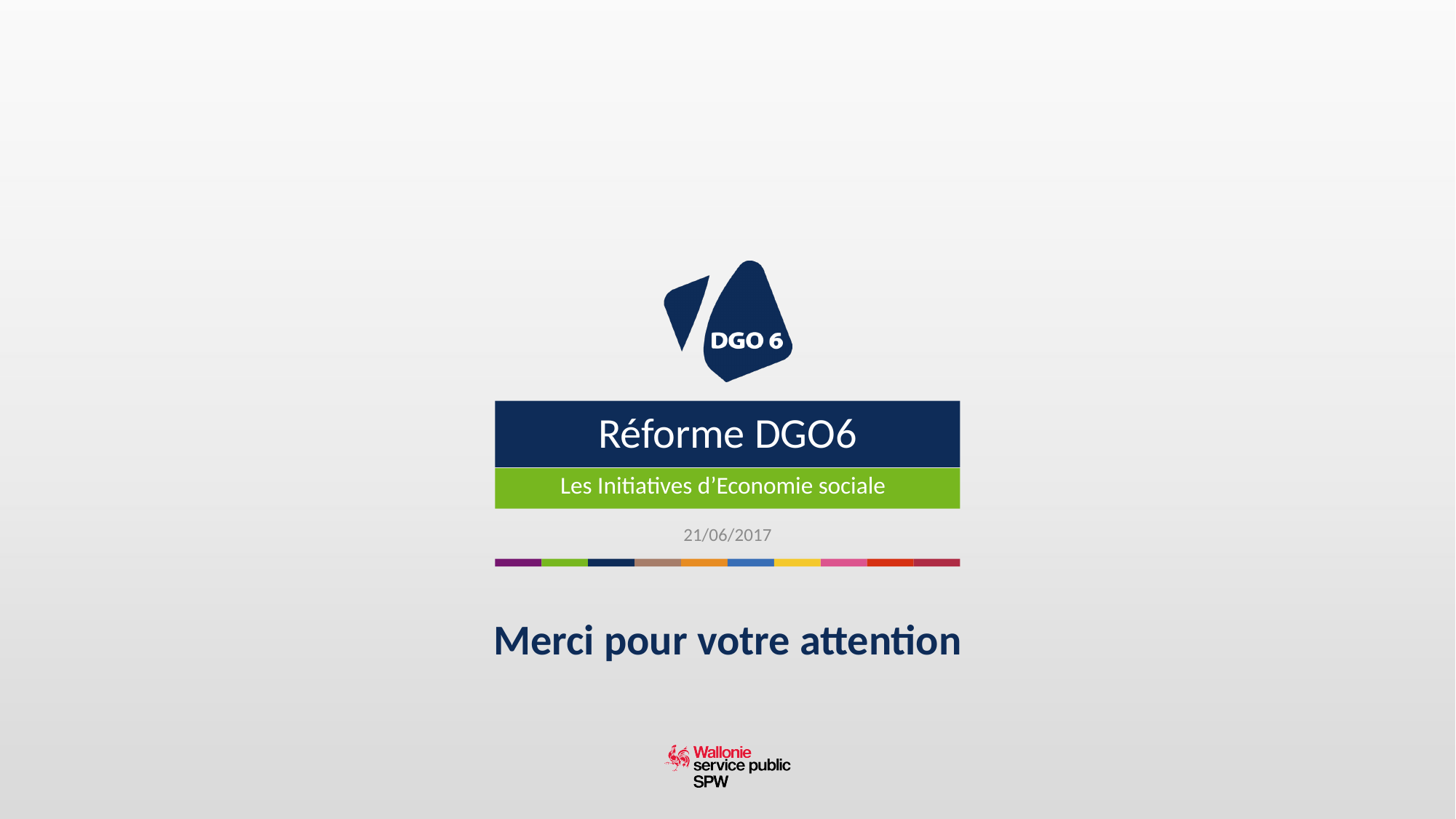

# Réforme DGO6
Les Initiatives d’Economie sociale
21/06/2017
Merci pour votre attention